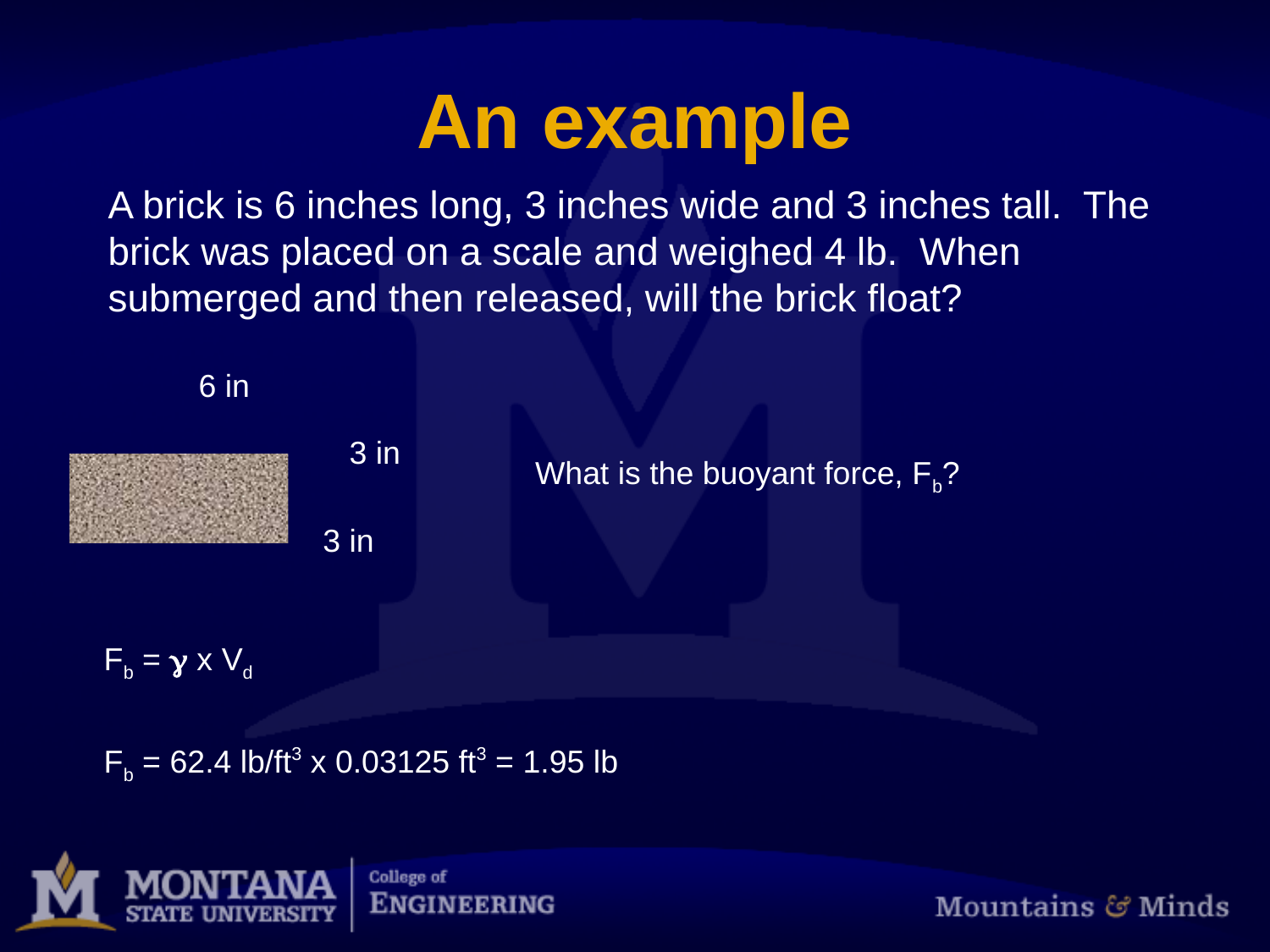

# An example
A brick is 6 inches long, 3 inches wide and 3 inches tall.  The brick was placed on a scale and weighed 4 lb.  When submerged and then released, will the brick float?
6 in
3 in
What is the buoyant force, Fb?

3 in
Fb = γ x Vd

Fb = 62.4 lb/ft3 x 0.03125 ft3 = 1.95 lb